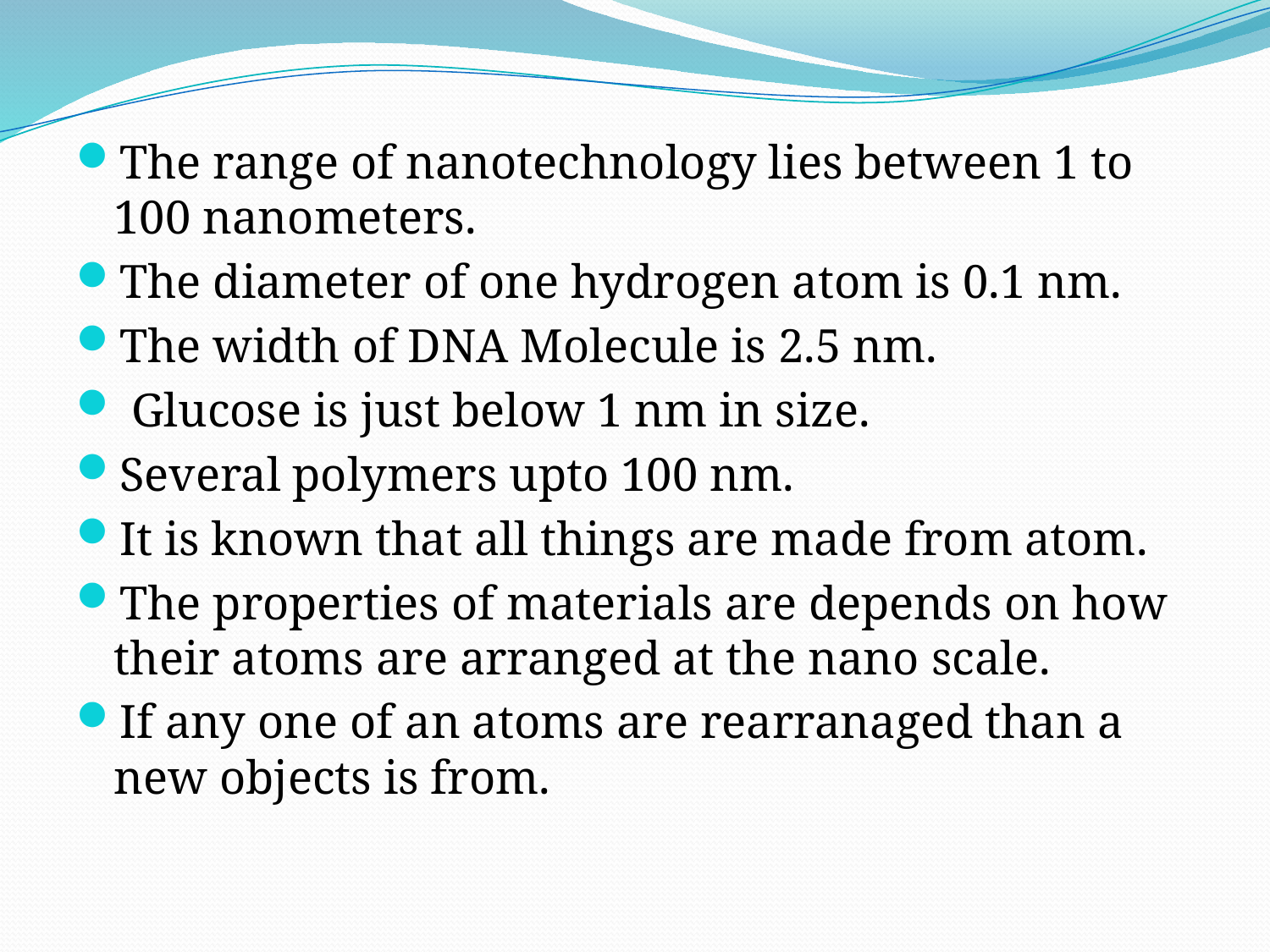

#
The range of nanotechnology lies between 1 to 100 nanometers.
The diameter of one hydrogen atom is 0.1 nm.
The width of DNA Molecule is 2.5 nm.
 Glucose is just below 1 nm in size.
Several polymers upto 100 nm.
It is known that all things are made from atom.
The properties of materials are depends on how their atoms are arranged at the nano scale.
If any one of an atoms are rearranaged than a new objects is from.